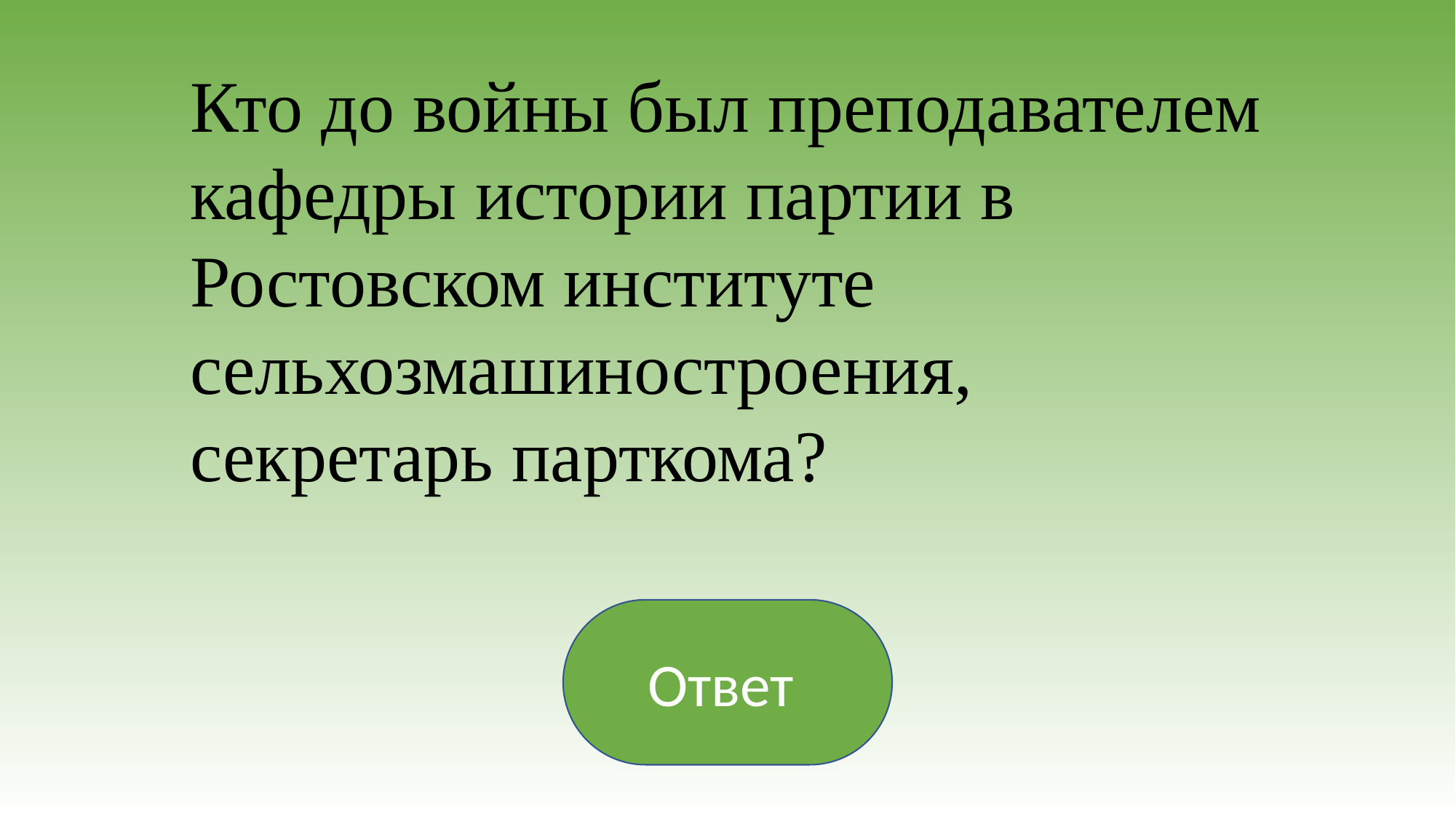

Кто до войны был преподавателем кафедры истории партии в Ростовском институте сельхозмашиностроения, секретарь парткома?
Ответ